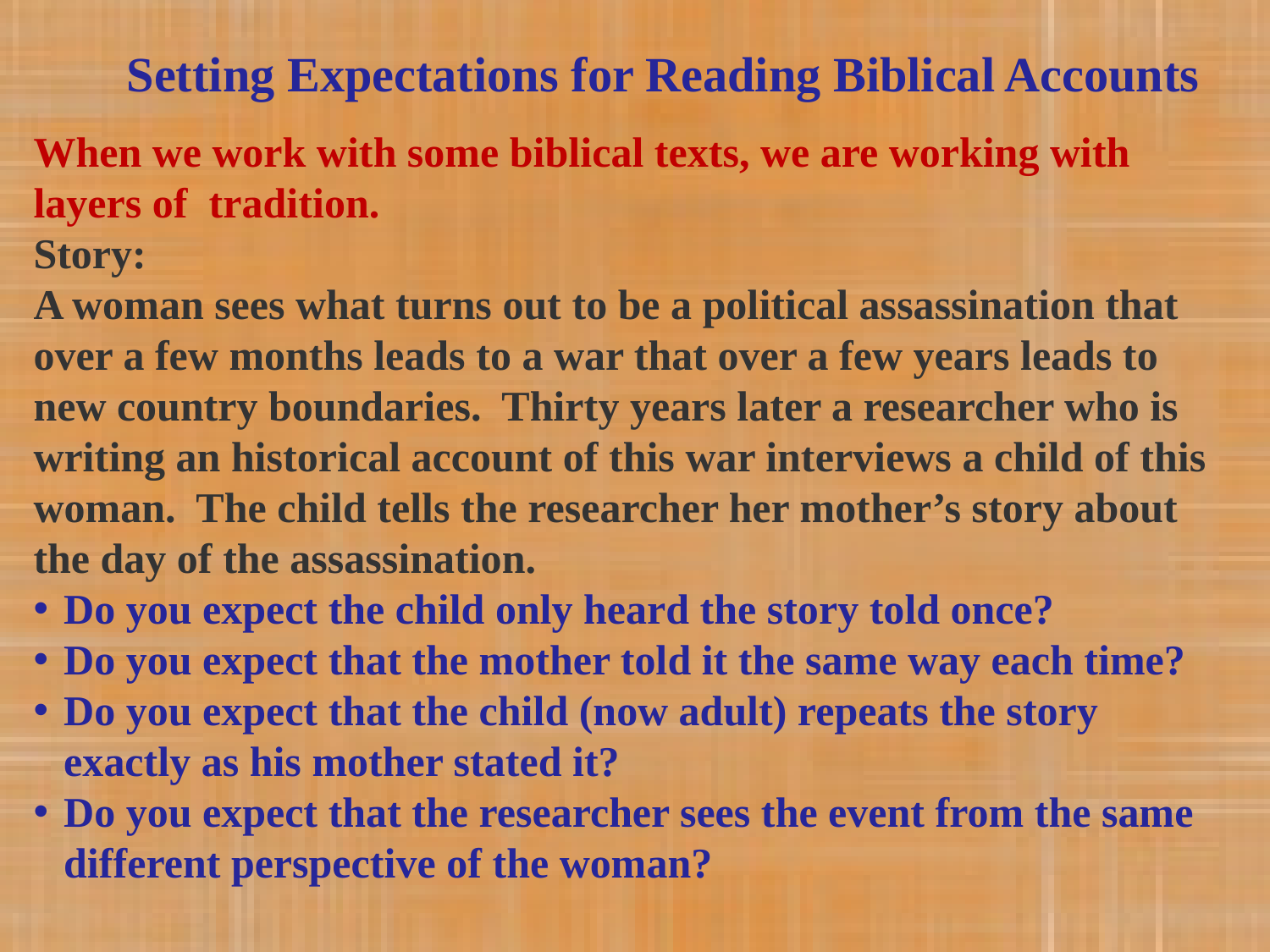

Setting Expectations for Reading Biblical Accounts
When we work with some biblical texts, we are working with layers of  tradition.
Story:
A woman sees what turns out to be a political assassination that over a few months leads to a war that over a few years leads to new country boundaries.  Thirty years later a researcher who is writing an historical account of this war interviews a child of this woman.  The child tells the researcher her mother’s story about the day of the assassination.
Do you expect the child only heard the story told once?
Do you expect that the mother told it the same way each time?
Do you expect that the child (now adult) repeats the story exactly as his mother stated it?
Do you expect that the researcher sees the event from the same different perspective of the woman?